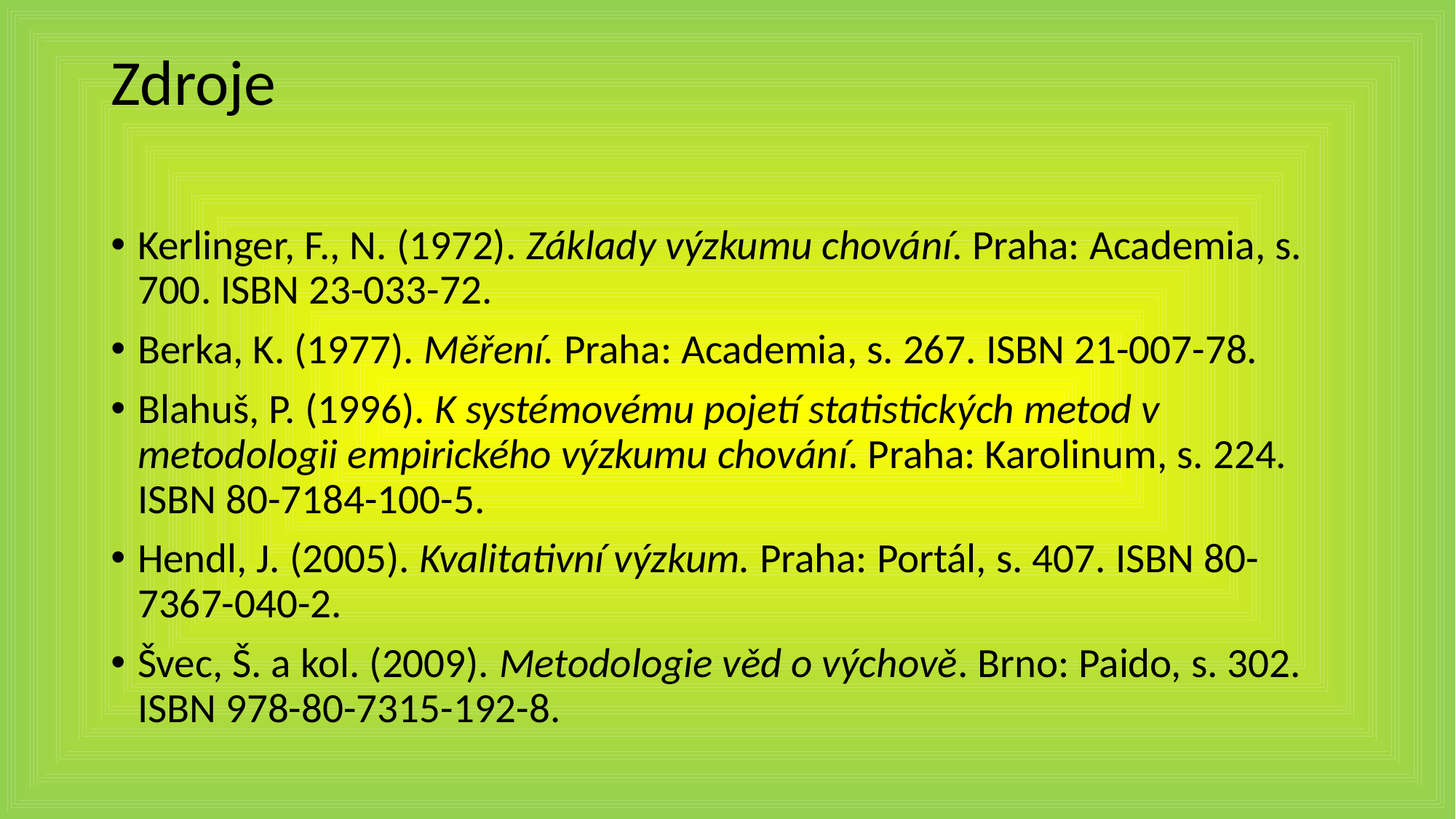

# Zdroje
Kerlinger, F., N. (1972). Základy výzkumu chování. Praha: Academia, s. 700. ISBN 23-033-72.
Berka, K. (1977). Měření. Praha: Academia, s. 267. ISBN 21-007-78.
Blahuš, P. (1996). K systémovému pojetí statistických metod v  metodologii empirického výzkumu chování. Praha: Karolinum, s. 224. ISBN 80-7184-100-5.
Hendl, J. (2005). Kvalitativní výzkum. Praha: Portál, s. 407. ISBN 80-7367-040-2.
Švec, Š. a kol. (2009). Metodologie věd o výchově. Brno: Paido, s. 302. ISBN 978-80-7315-192-8.